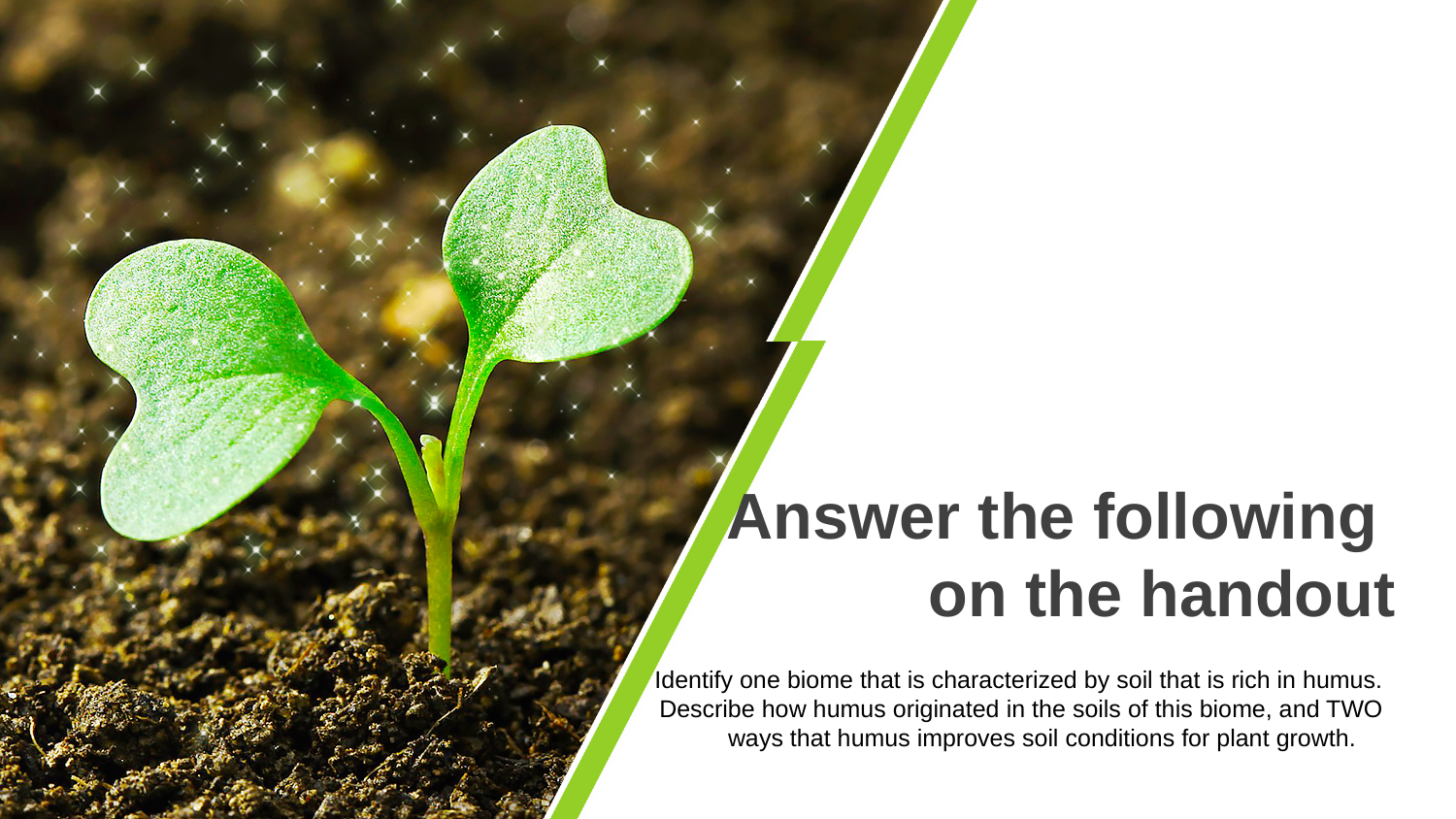

Answer the following  on the handout
Identify one biome that is characterized by soil that is rich in humus. Describe how humus originated in the soils of this biome, and TWO ways that humus improves soil conditions for plant growth.